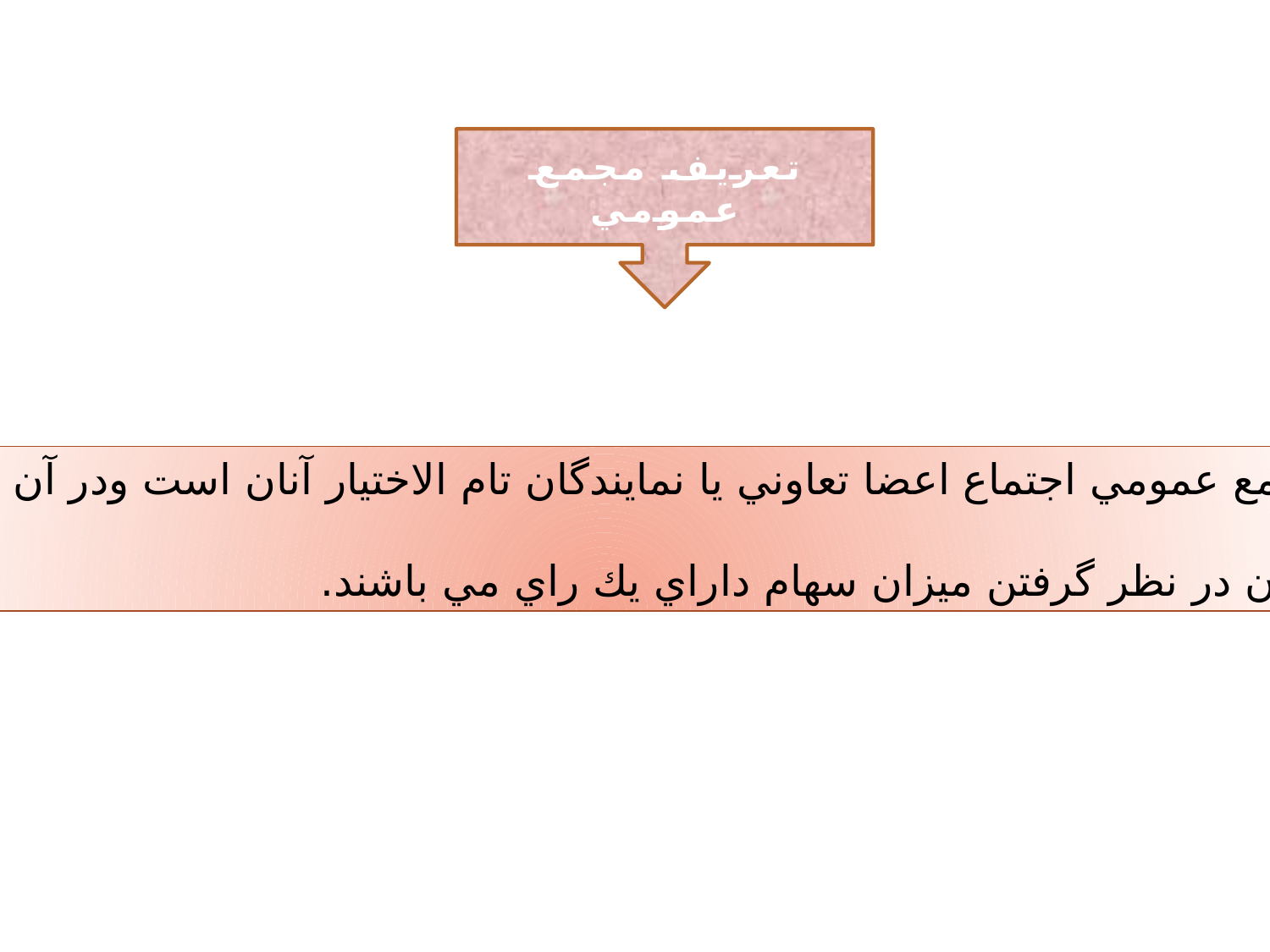

تعريف مجمع عمومي
مجمع عمومي اجتماع اعضا تعاوني يا نمايندگان تام الاختيار آنان است ودر آن هر فرد

بدون در نظر گرفتن ميزان سهام داراي يك راي مي باشند.